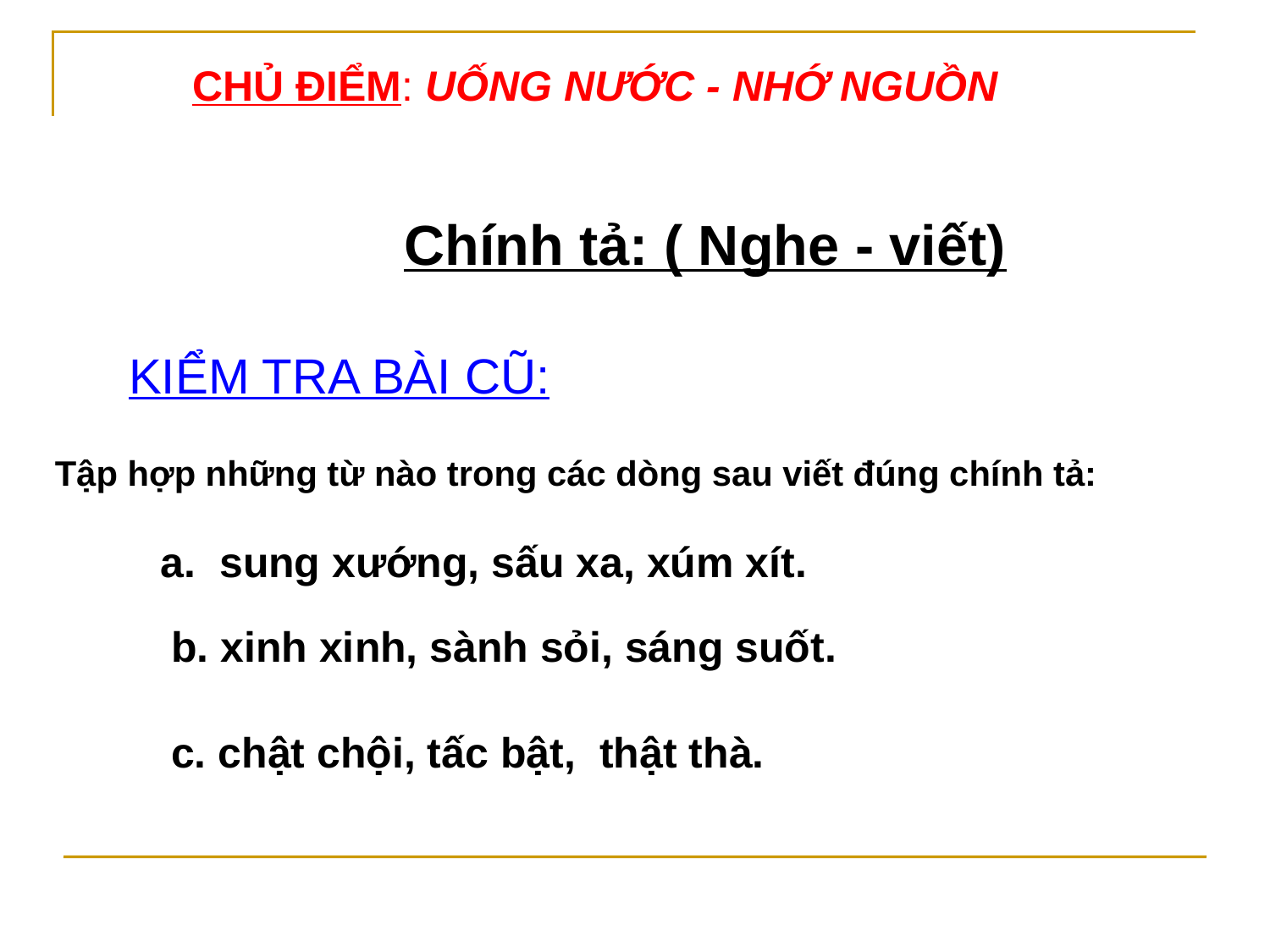

CHỦ ĐIỂM: UỐNG NƯỚC - NHỚ NGUỒN
Chính tả: ( Nghe - viết)
KIỂM TRA BÀI CŨ:
Tập hợp những từ nào trong các dòng sau viết đúng chính tả:
a.  sung xướng, sấu xa, xúm xít.
b. xinh xinh, sành sỏi, sáng suốt.
c. chật chội, tấc bật,  thật thà.